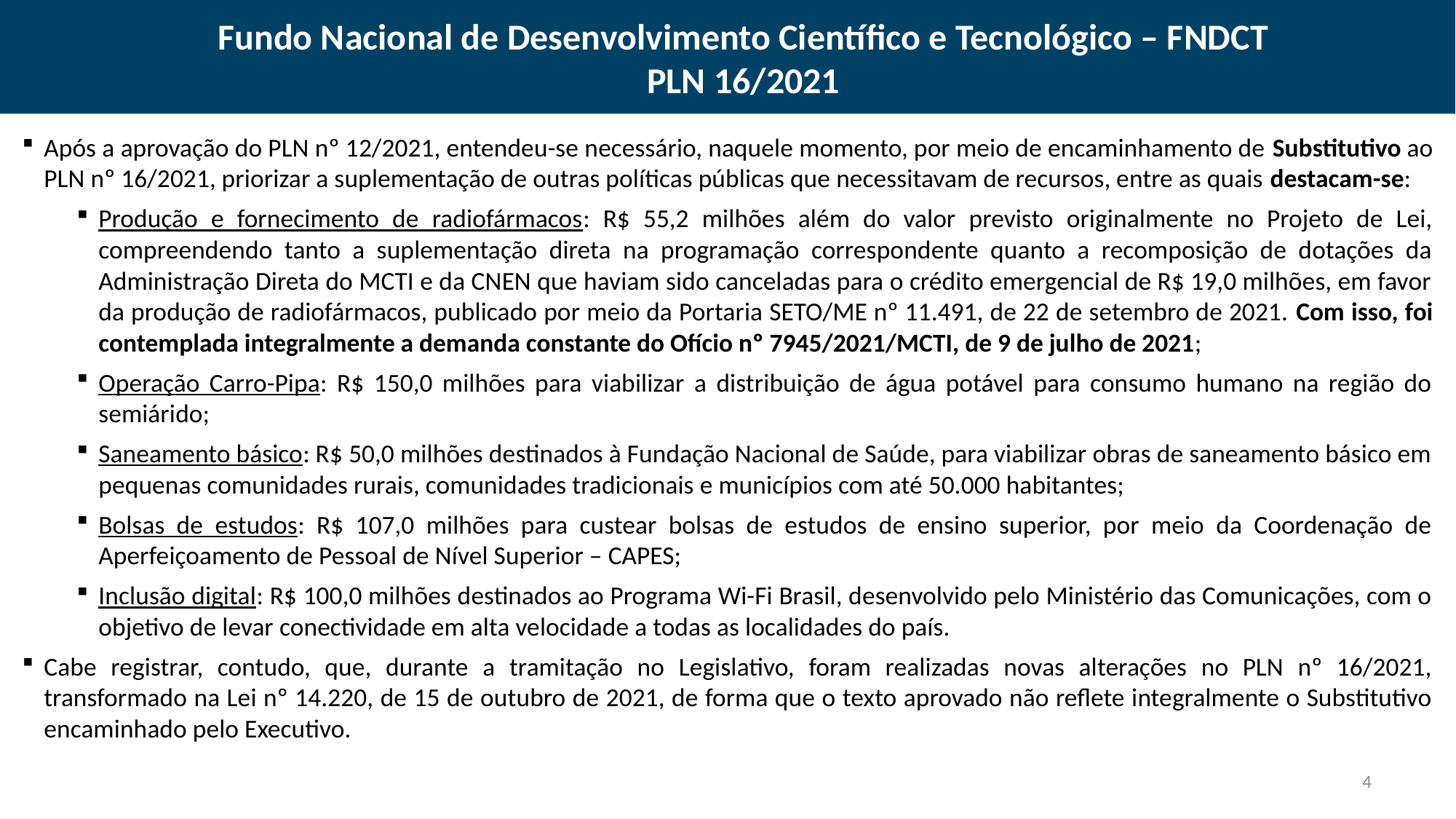

Fundo Nacional de Desenvolvimento Científico e Tecnológico – FNDCT
PLN 16/2021
Após a aprovação do PLN nº 12/2021, entendeu-se necessário, naquele momento, por meio de encaminhamento de Substitutivo ao PLN nº 16/2021, priorizar a suplementação de outras políticas públicas que necessitavam de recursos, entre as quais destacam-se:
Produção e fornecimento de radiofármacos: R$ 55,2 milhões além do valor previsto originalmente no Projeto de Lei, compreendendo tanto a suplementação direta na programação correspondente quanto a recomposição de dotações da Administração Direta do MCTI e da CNEN que haviam sido canceladas para o crédito emergencial de R$ 19,0 milhões, em favor da produção de radiofármacos, publicado por meio da Portaria SETO/ME nº 11.491, de 22 de setembro de 2021. Com isso, foi contemplada integralmente a demanda constante do Ofício nº 7945/2021/MCTI, de 9 de julho de 2021;
Operação Carro-Pipa: R$ 150,0 milhões para viabilizar a distribuição de água potável para consumo humano na região do semiárido;
Saneamento básico: R$ 50,0 milhões destinados à Fundação Nacional de Saúde, para viabilizar obras de saneamento básico em pequenas comunidades rurais, comunidades tradicionais e municípios com até 50.000 habitantes;
Bolsas de estudos: R$ 107,0 milhões para custear bolsas de estudos de ensino superior, por meio da Coordenação de Aperfeiçoamento de Pessoal de Nível Superior – CAPES;
Inclusão digital: R$ 100,0 milhões destinados ao Programa Wi-Fi Brasil, desenvolvido pelo Ministério das Comunicações, com o objetivo de levar conectividade em alta velocidade a todas as localidades do país.
Cabe registrar, contudo, que, durante a tramitação no Legislativo, foram realizadas novas alterações no PLN nº 16/2021, transformado na Lei nº 14.220, de 15 de outubro de 2021, de forma que o texto aprovado não reflete integralmente o Substitutivo encaminhado pelo Executivo.

4